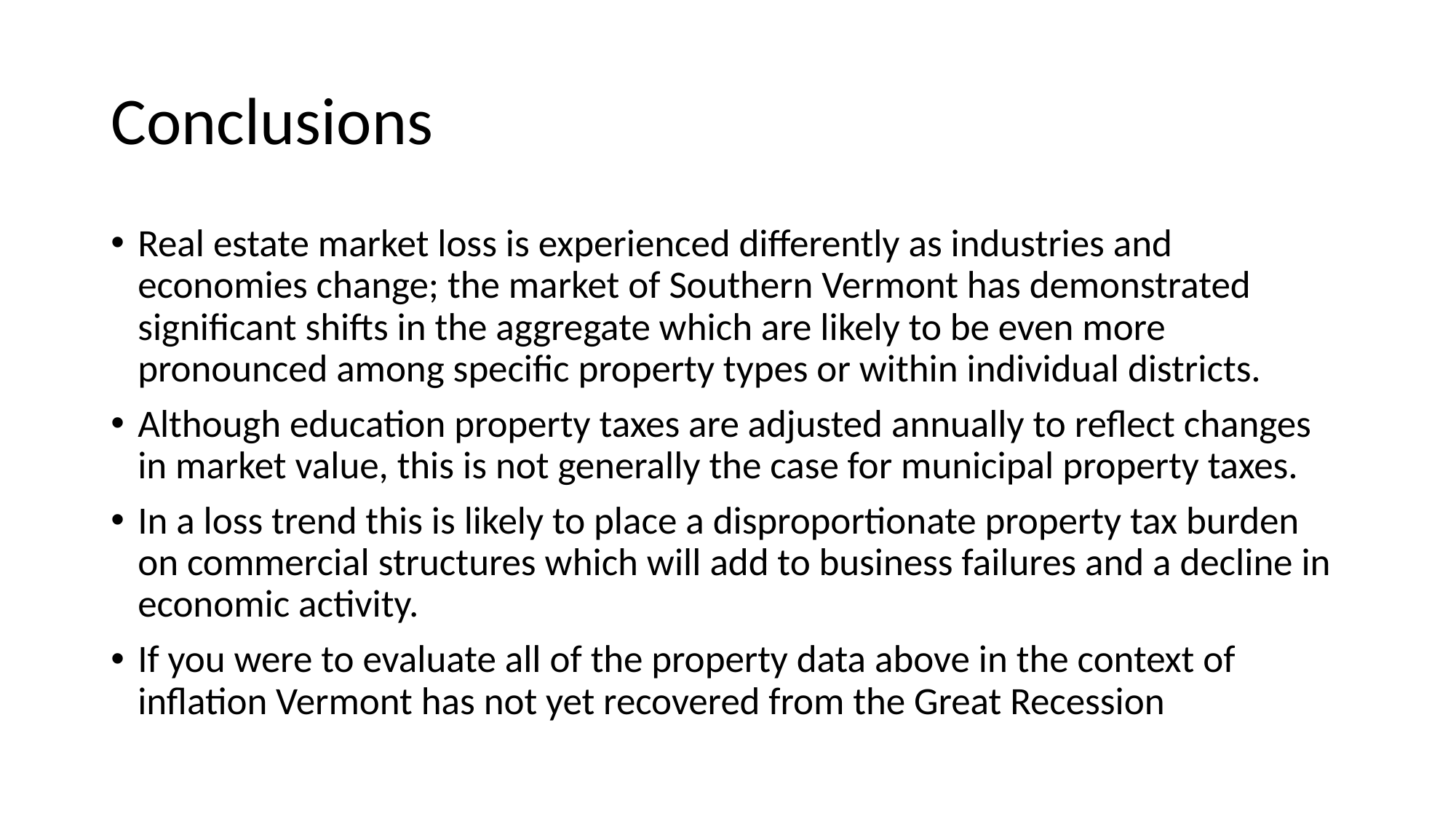

# Conclusions
Real estate market loss is experienced differently as industries and economies change; the market of Southern Vermont has demonstrated significant shifts in the aggregate which are likely to be even more pronounced among specific property types or within individual districts.
Although education property taxes are adjusted annually to reflect changes in market value, this is not generally the case for municipal property taxes.
In a loss trend this is likely to place a disproportionate property tax burden on commercial structures which will add to business failures and a decline in economic activity.
If you were to evaluate all of the property data above in the context of inflation Vermont has not yet recovered from the Great Recession